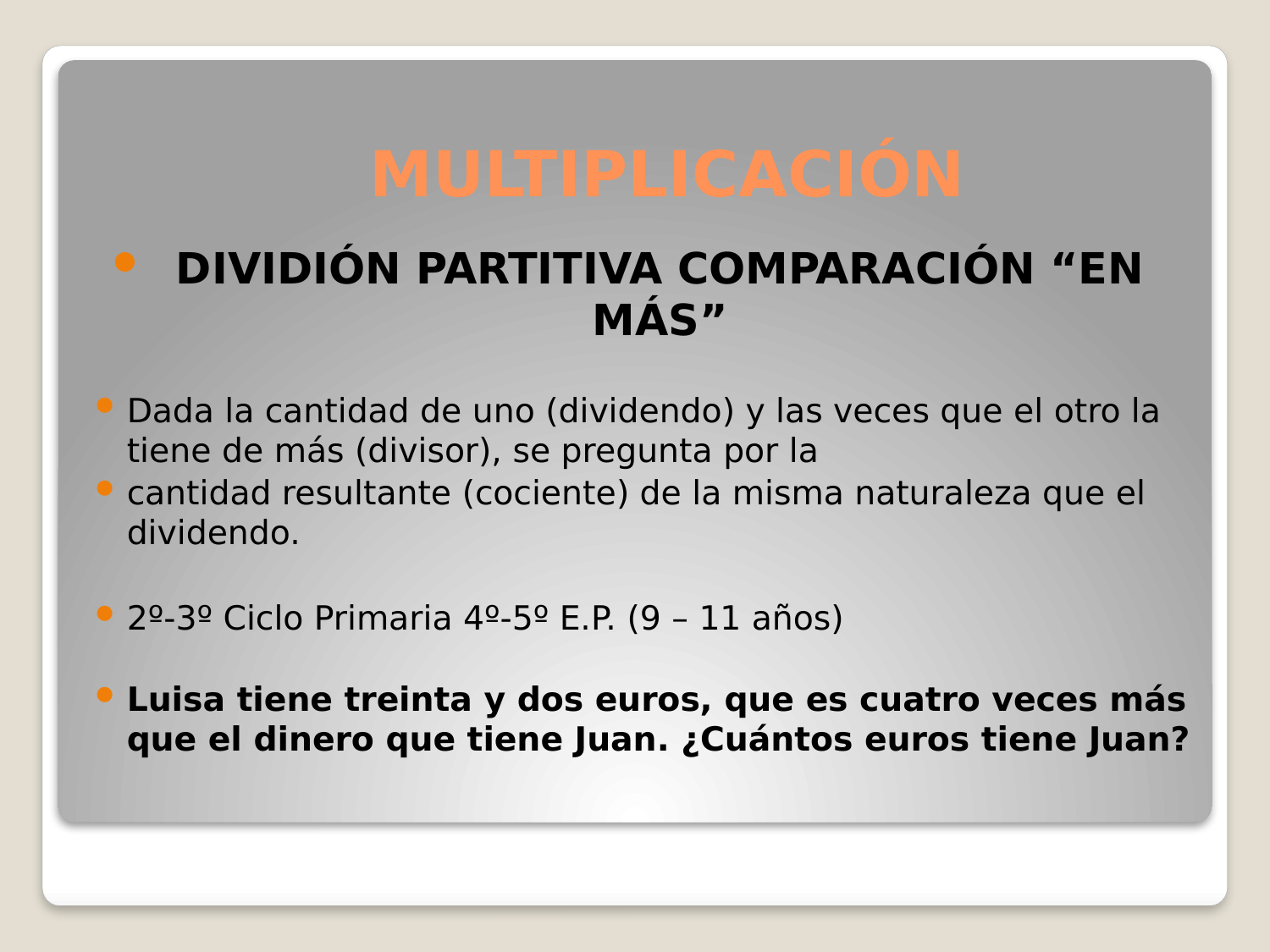

# MULTIPLICACIÓN
DIVIDIÓN PARTITIVA COMPARACIÓN “EN MÁS”

Dada la cantidad de uno (dividendo) y las veces que el otro la tiene de más (divisor), se pregunta por la
cantidad resultante (cociente) de la misma naturaleza que el dividendo.

2º-3º Ciclo Primaria 4º-5º E.P. (9 – 11 años)

Luisa tiene treinta y dos euros, que es cuatro veces más que el dinero que tiene Juan. ¿Cuántos euros tiene Juan?